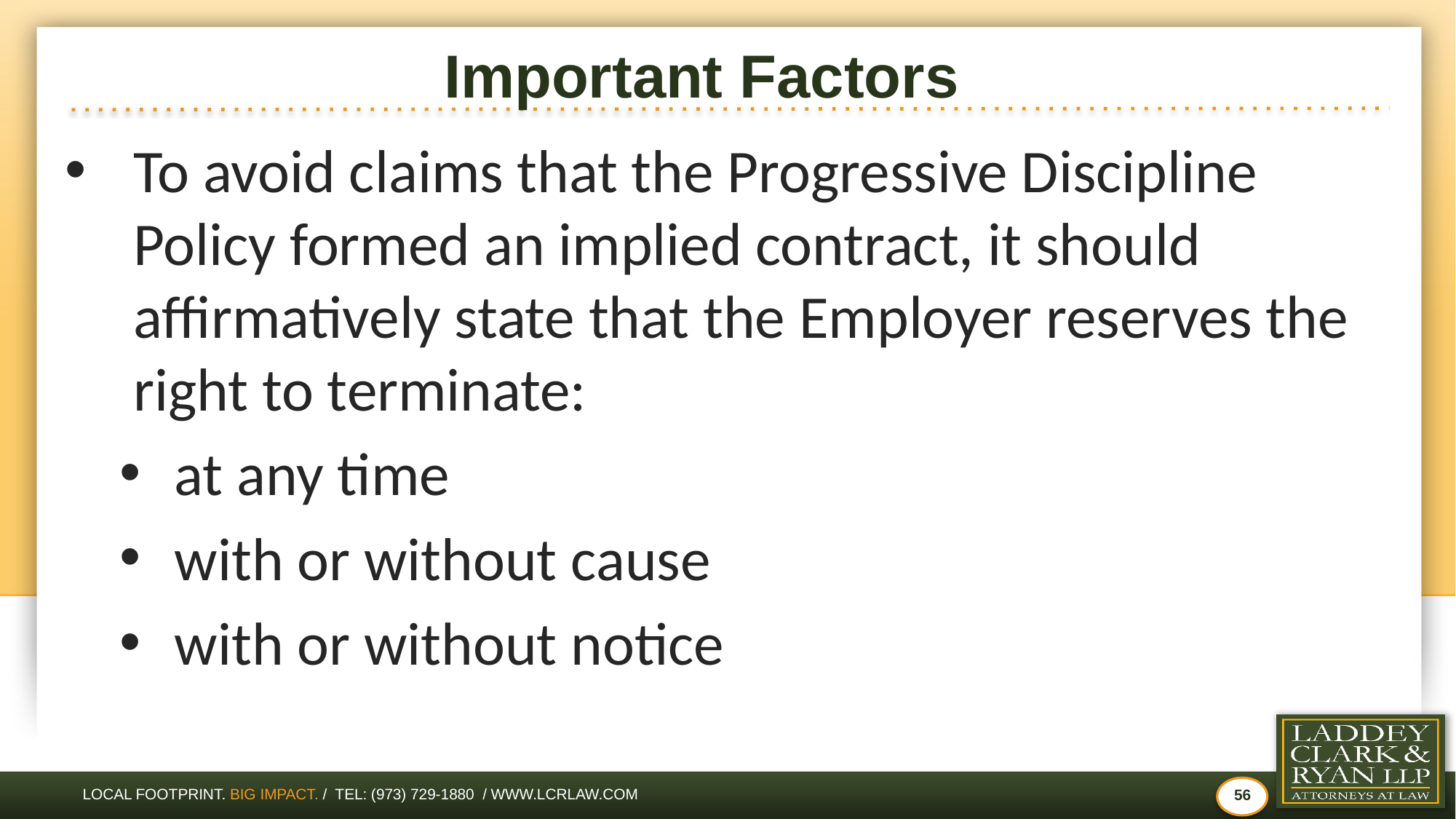

# Important Factors
To avoid claims that the Progressive Discipline Policy formed an implied contract, it should affirmatively state that the Employer reserves the right to terminate:
at any time
with or without cause
with or without notice